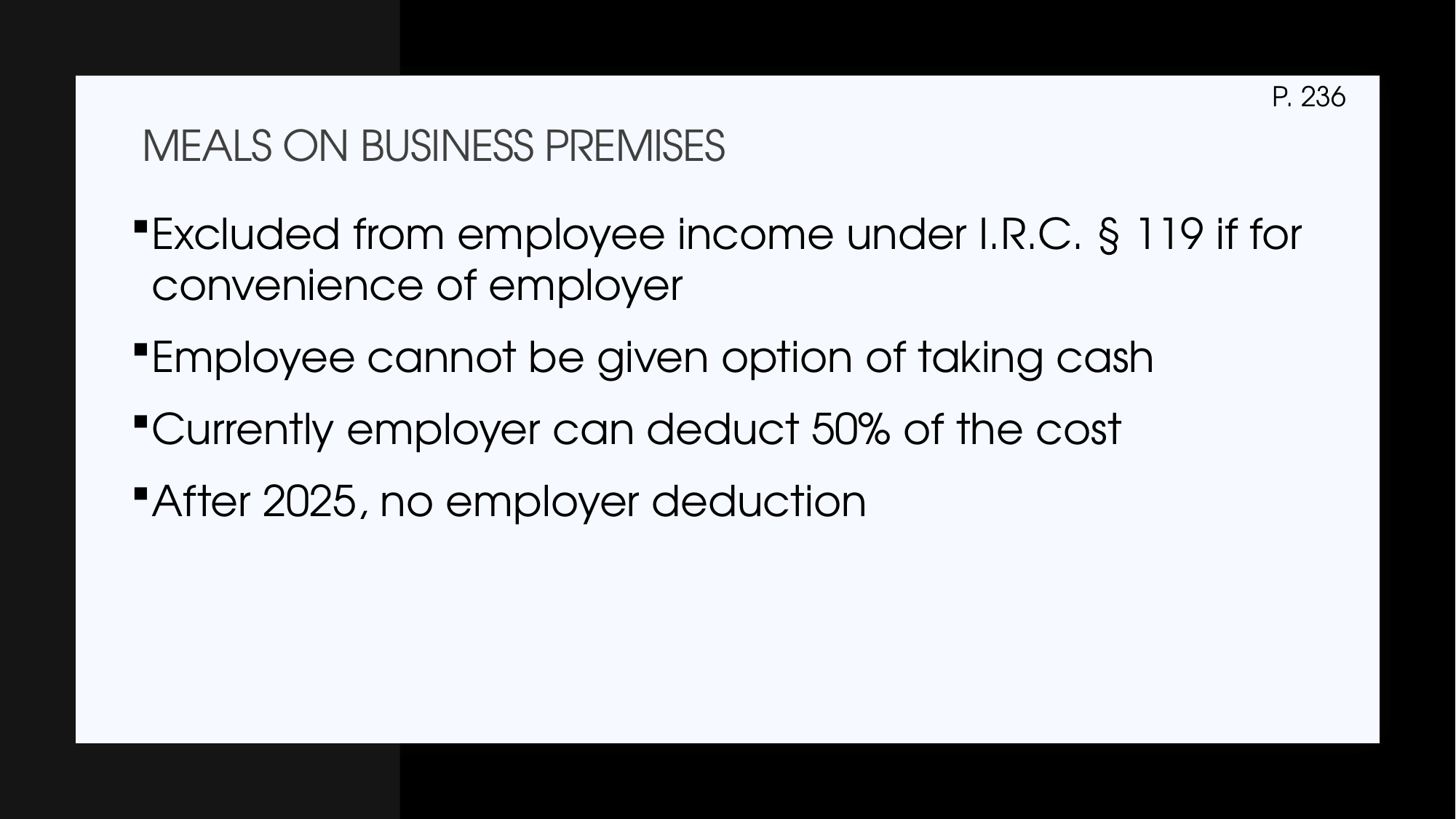

P. 236
# Meals on business premises
Excluded from employee income under I.R.C. § 119 if for convenience of employer
Employee cannot be given option of taking cash
Currently employer can deduct 50% of the cost
After 2025, no employer deduction